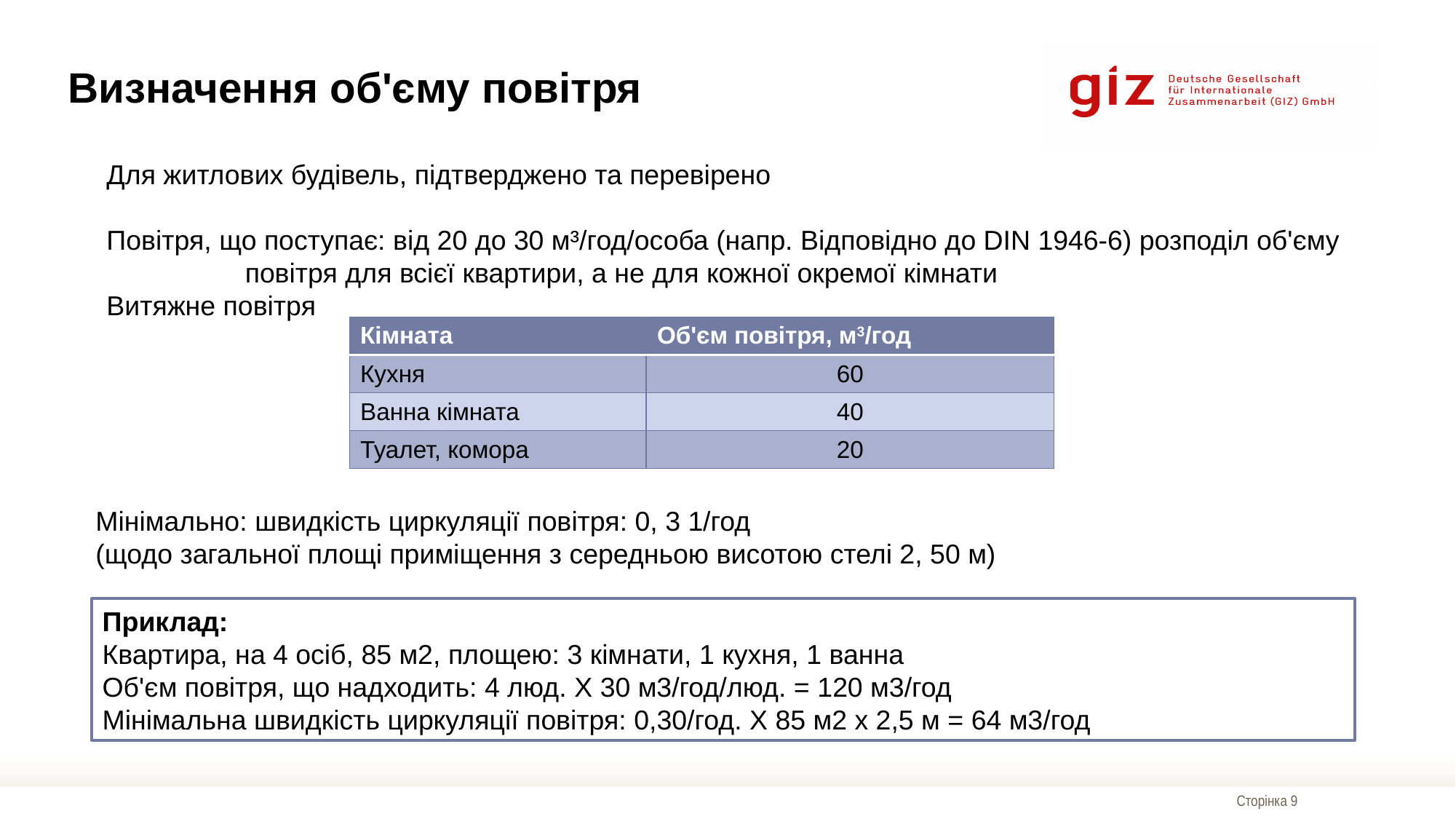

# Визначення об'єму повітря
Для житлових будівель, підтверджено та перевірено

Повітря, що поступає: від 20 до 30 м³/год/особа (напр. Відповідно до DIN 1946-6) розподіл об'єму повітря для всієї квартири, а не для кожної окремої кімнати
Витяжне повітря

| Кімната | Об'єм повітря, м3/год |
| --- | --- |
| Кухня | 60 |
| Ванна кімната | 40 |
| Туалет, комора | 20 |
Мінімально: швидкість циркуляції повітря: 0, 3 1/год
(щодо загальної площі приміщення з середньою висотою стелі 2, 50 м)
Приклад:
Квартира, на 4 осіб, 85 м2, площею: 3 кімнати, 1 кухня, 1 ванна
Об'єм повітря, що надходить: 4 люд. Х 30 м3/год/люд. = 120 м3/год
Мінімальна швидкість циркуляції повітря: 0,30/год. Х 85 м2 х 2,5 м = 64 м3/год